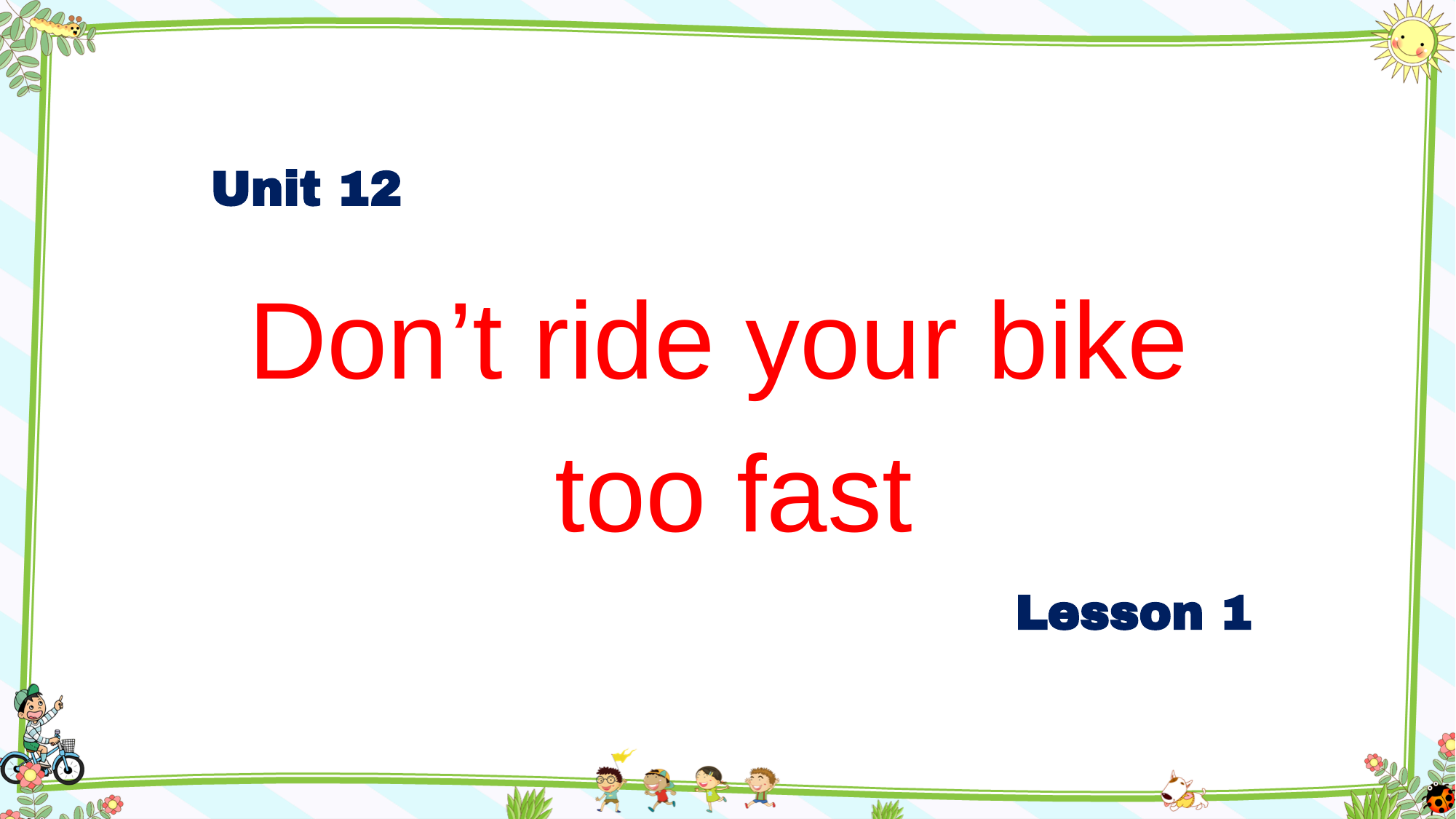

Unit 12
Don’t ride your bike
too fast
Lesson 1